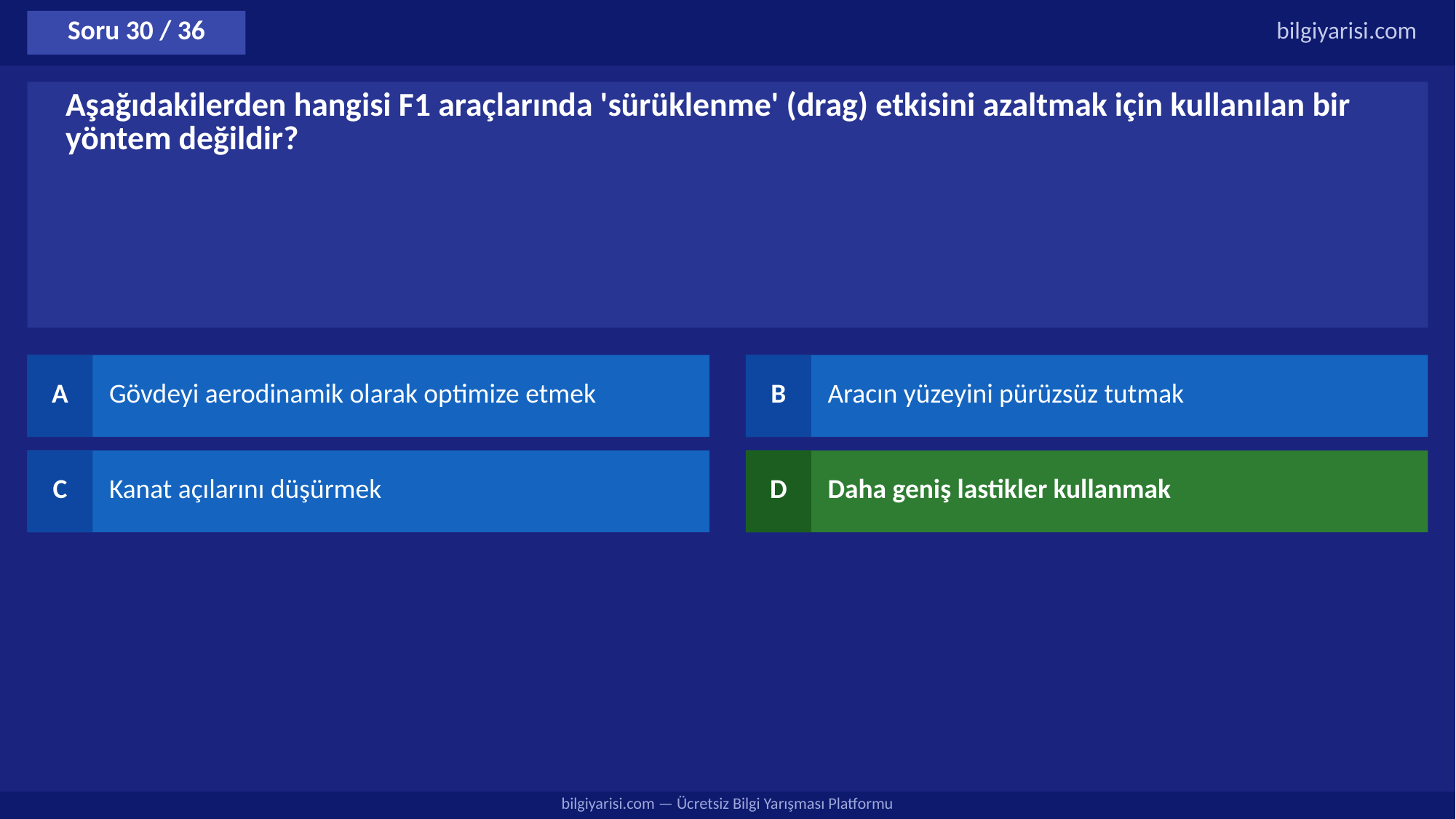

Soru 30 / 36
bilgiyarisi.com

Aşağıdakilerden hangisi F1 araçlarında 'sürüklenme' (drag) etkisini azaltmak için kullanılan bir yöntem değildir?

A
Gövdeyi aerodinamik olarak optimize etmek

B
Aracın yüzeyini pürüzsüz tutmak

C
Kanat açılarını düşürmek

D
Daha geniş lastikler kullanmak
bilgiyarisi.com — Ücretsiz Bilgi Yarışması Platformu